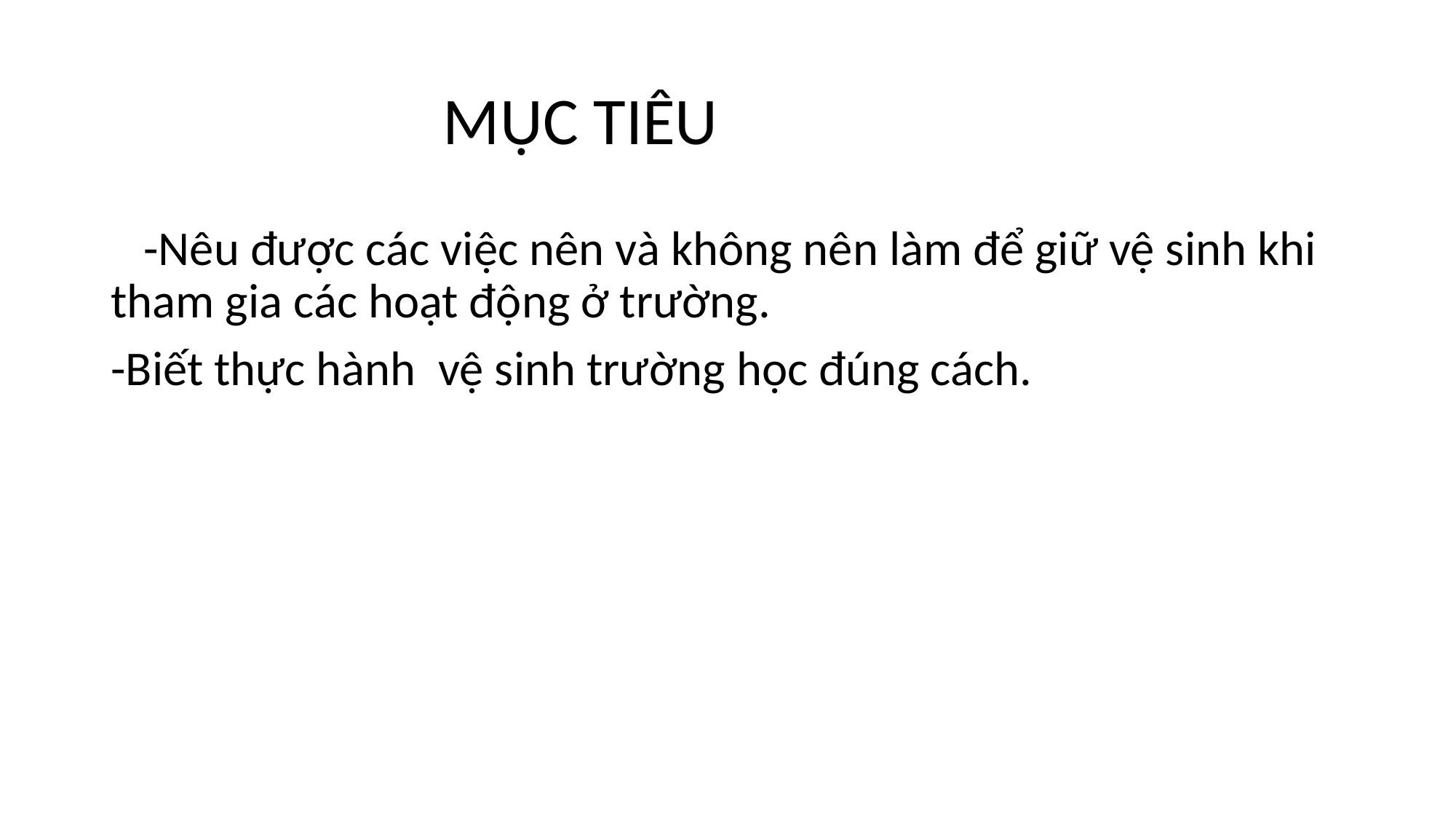

# MỤC TIÊU
   -Nêu được các việc nên và không nên làm để giữ vệ sinh khi tham gia các hoạt động ở trường.
-Biết thực hành  vệ sinh trường học đúng cách.